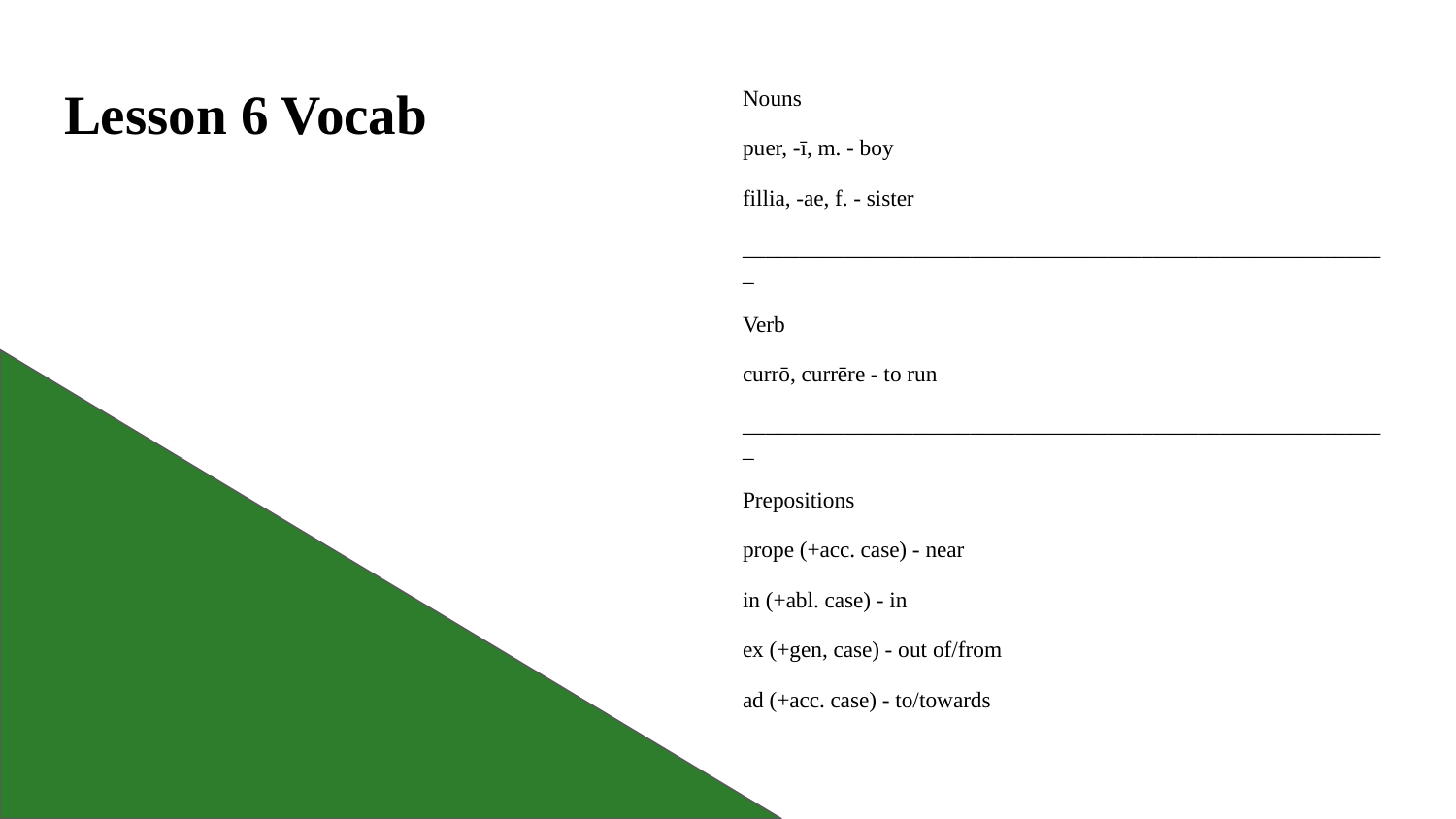

# Lesson 6 Vocab
Nouns
puer, -ī, m. - boy
fillia, -ae, f. - sister
_________________________________________________________
Verb
currō, currēre - to run
_________________________________________________________
Prepositions
prope (+acc. case) - near
in (+abl. case) - in
ex (+gen, case) - out of/from
ad (+acc. case) - to/towards